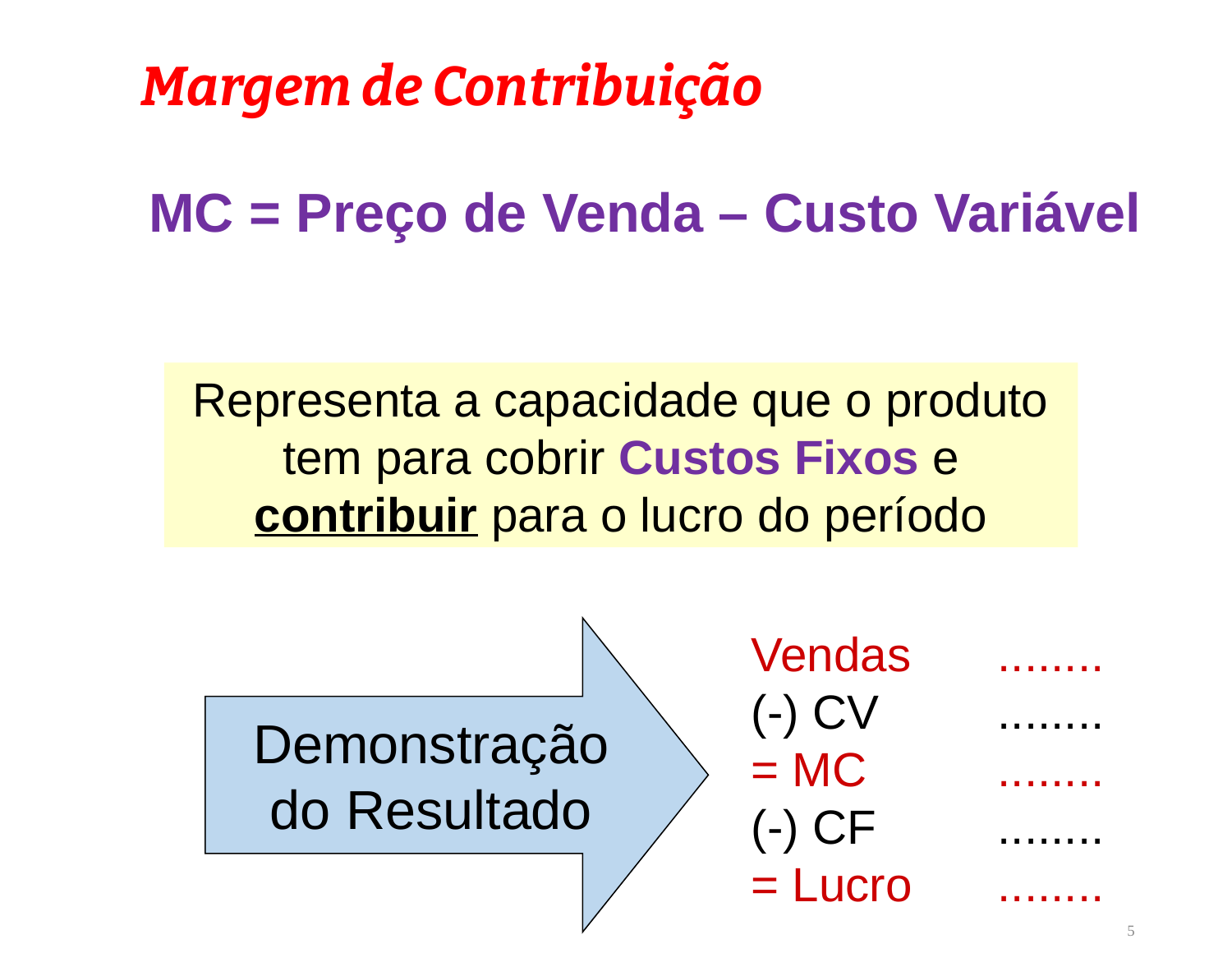

Margem de Contribuição

MC = Preço de Venda – Custo Variável
Representa a capacidade que o produto tem para cobrir Custos Fixos e contribuir para o lucro do período

Vendas	........
(-) CV	........
= MC		........
(-) CF	........
= Lucro	........
Demonstração do Resultado
5